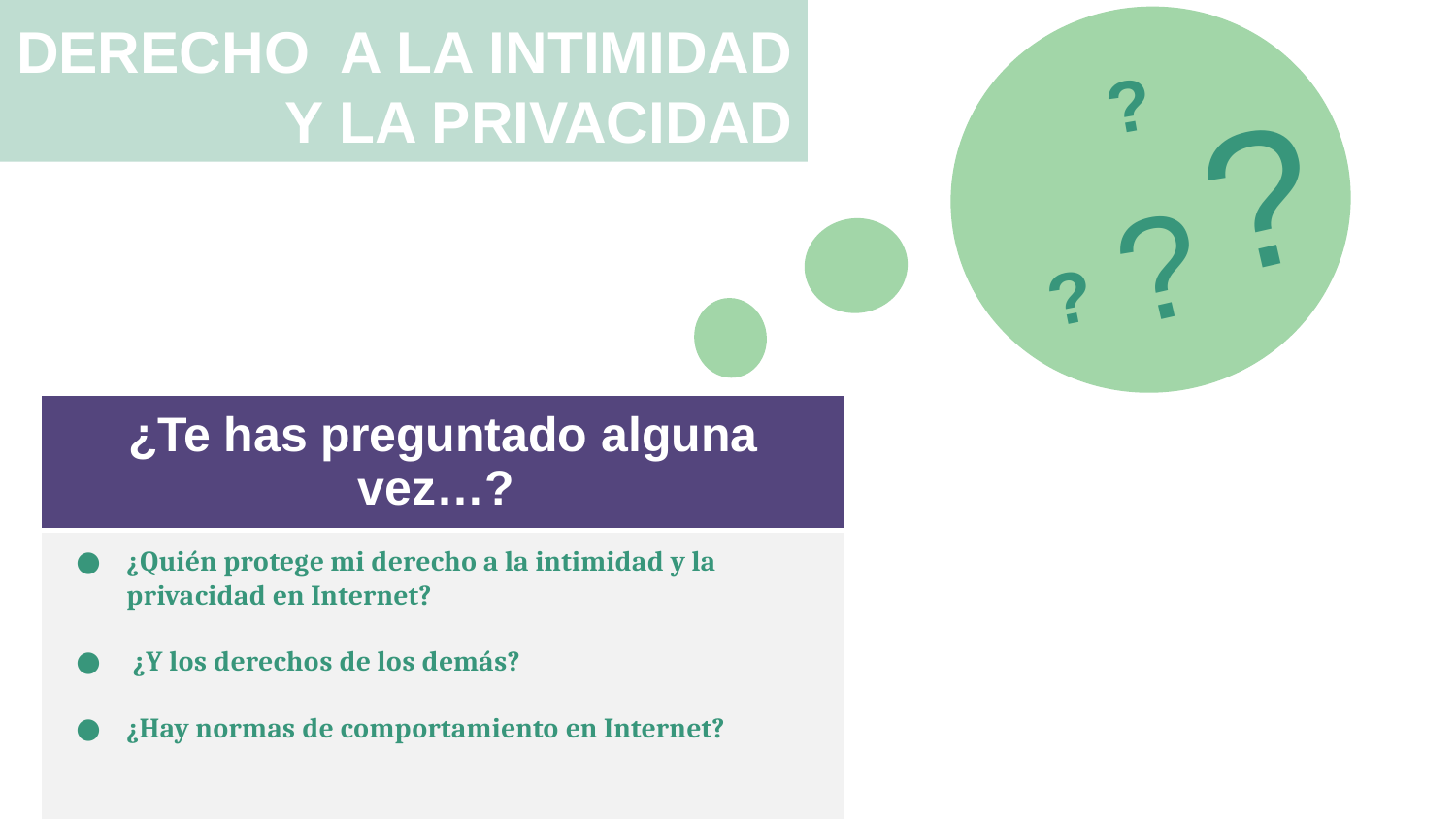

DERECHO  A LA INTIMIDAD Y LA PRIVACIDAD

?

?

?

?

| ¿Te has preguntado alguna vez…? |
| --- |
| ¿Quién protege mi derecho a la intimidad y la privacidad en Internet? ¿Y los derechos de los demás? ¿Hay normas de comportamiento en Internet? |